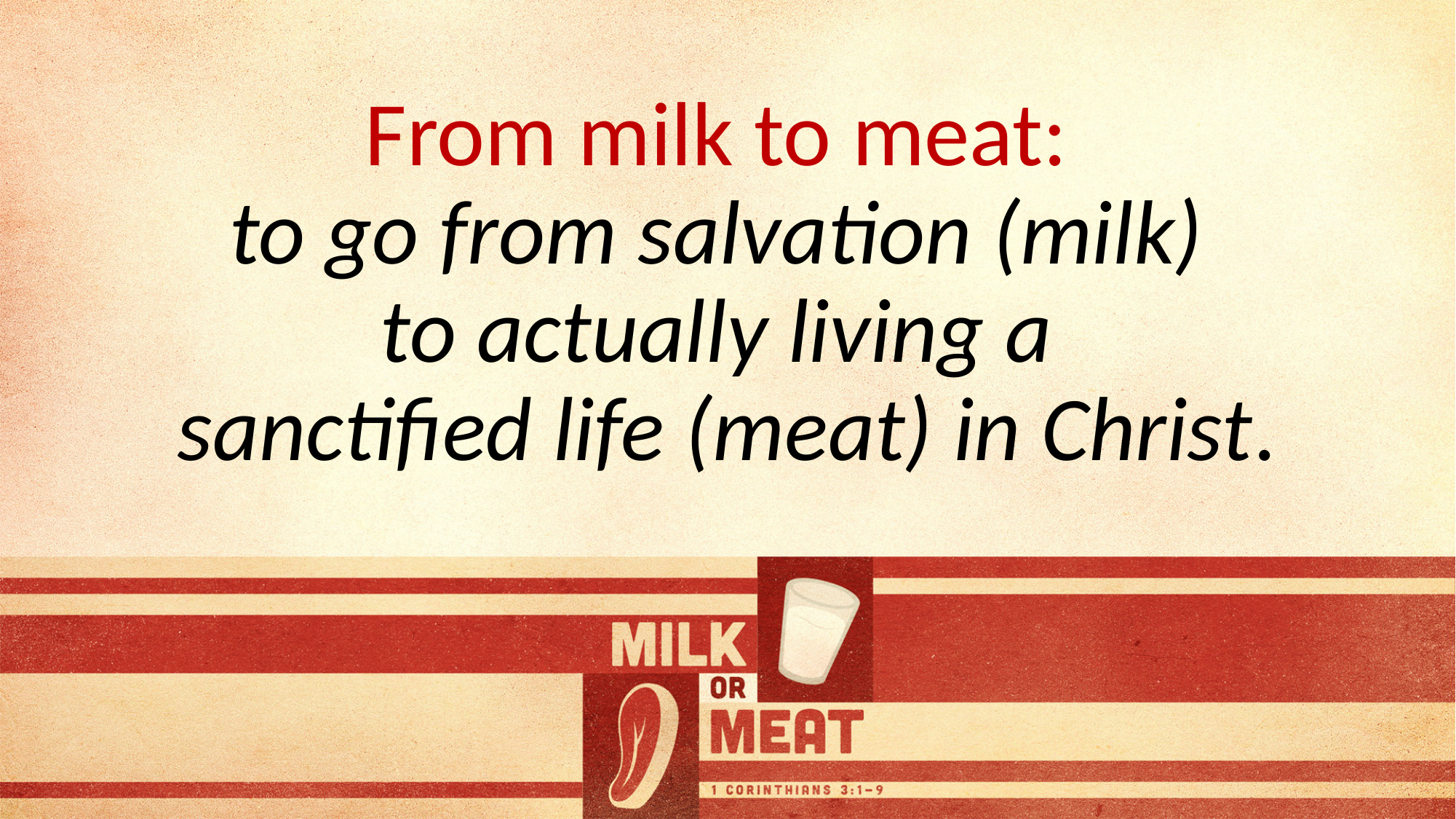

# From milk to meat: to go from salvation (milk) to actually living a sanctified life (meat) in Christ.